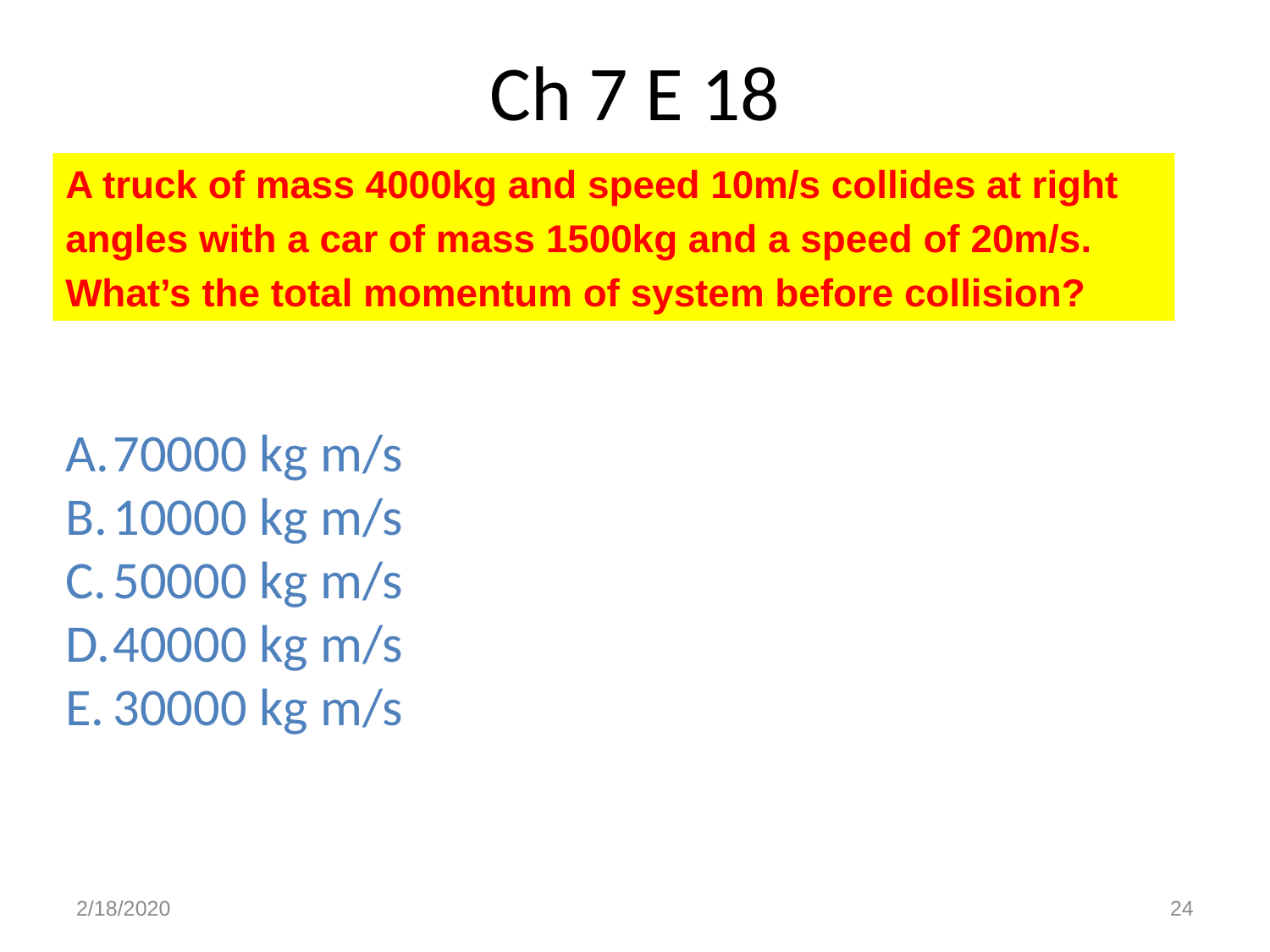

# Ch 7 E 18
A truck of mass 4000kg and speed 10m/s collides at right
angles with a car of mass 1500kg and a speed of 20m/s.
What’s the total momentum of system before collision?
70000 kg m/s
10000 kg m/s
50000 kg m/s
40000 kg m/s
30000 kg m/s

2/18/2020
24